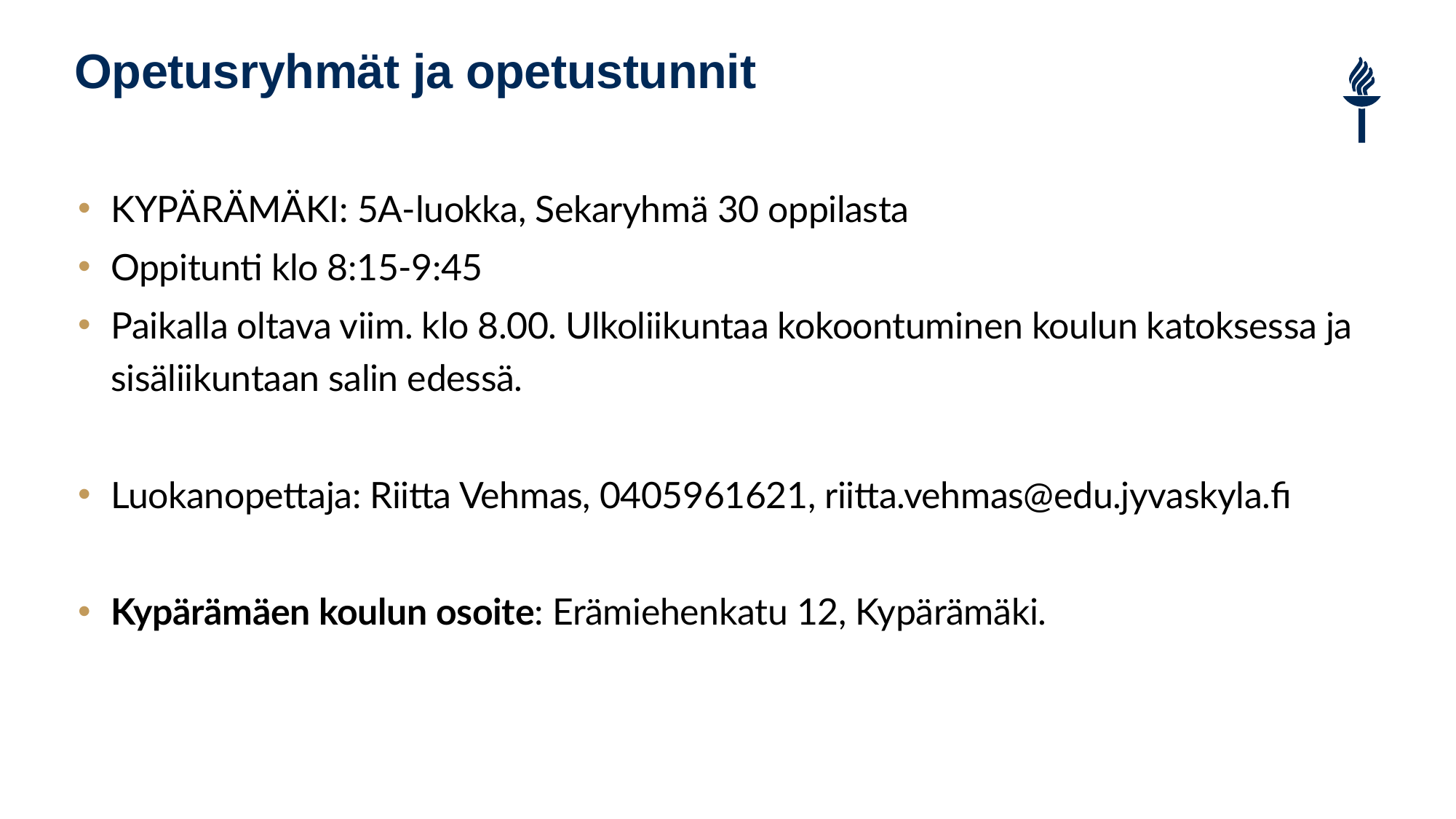

# Opetusryhmät ja opetustunnit
KYPÄRÄMÄKI: 5A-luokka, Sekaryhmä 30 oppilasta
Oppitunti klo 8:15-9:45
Paikalla oltava viim. klo 8.00. Ulkoliikuntaa kokoontuminen koulun katoksessa ja sisäliikuntaan salin edessä.

Luokanopettaja: Riitta Vehmas, 0405961621, riitta.vehmas@edu.jyvaskyla.fi

Kypärämäen koulun osoite: Erämiehenkatu 12, Kypärämäki.